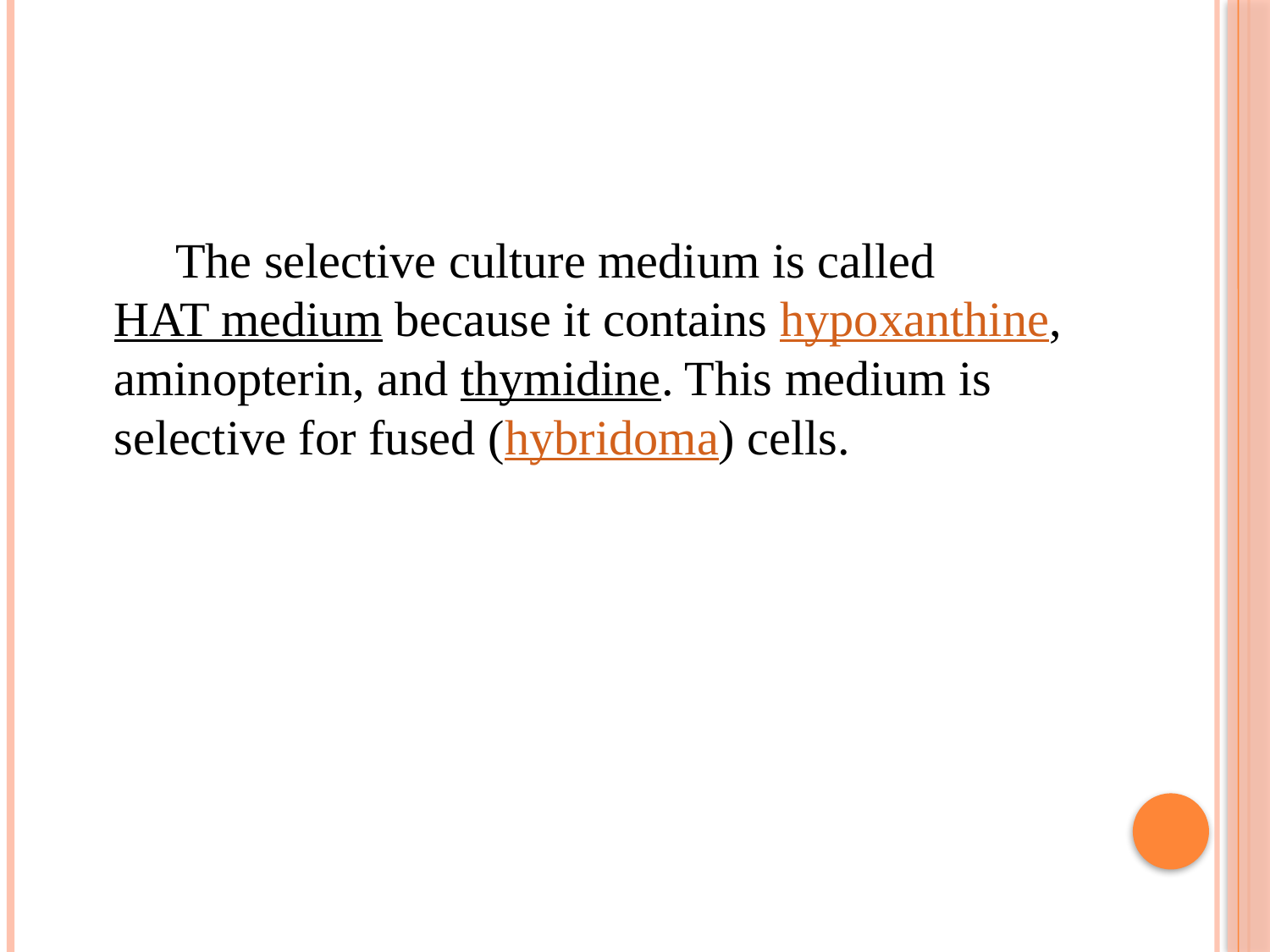

The selective culture medium is called HAT medium because it contains hypoxanthine, aminopterin, and thymidine. This medium is selective for fused (hybridoma) cells.